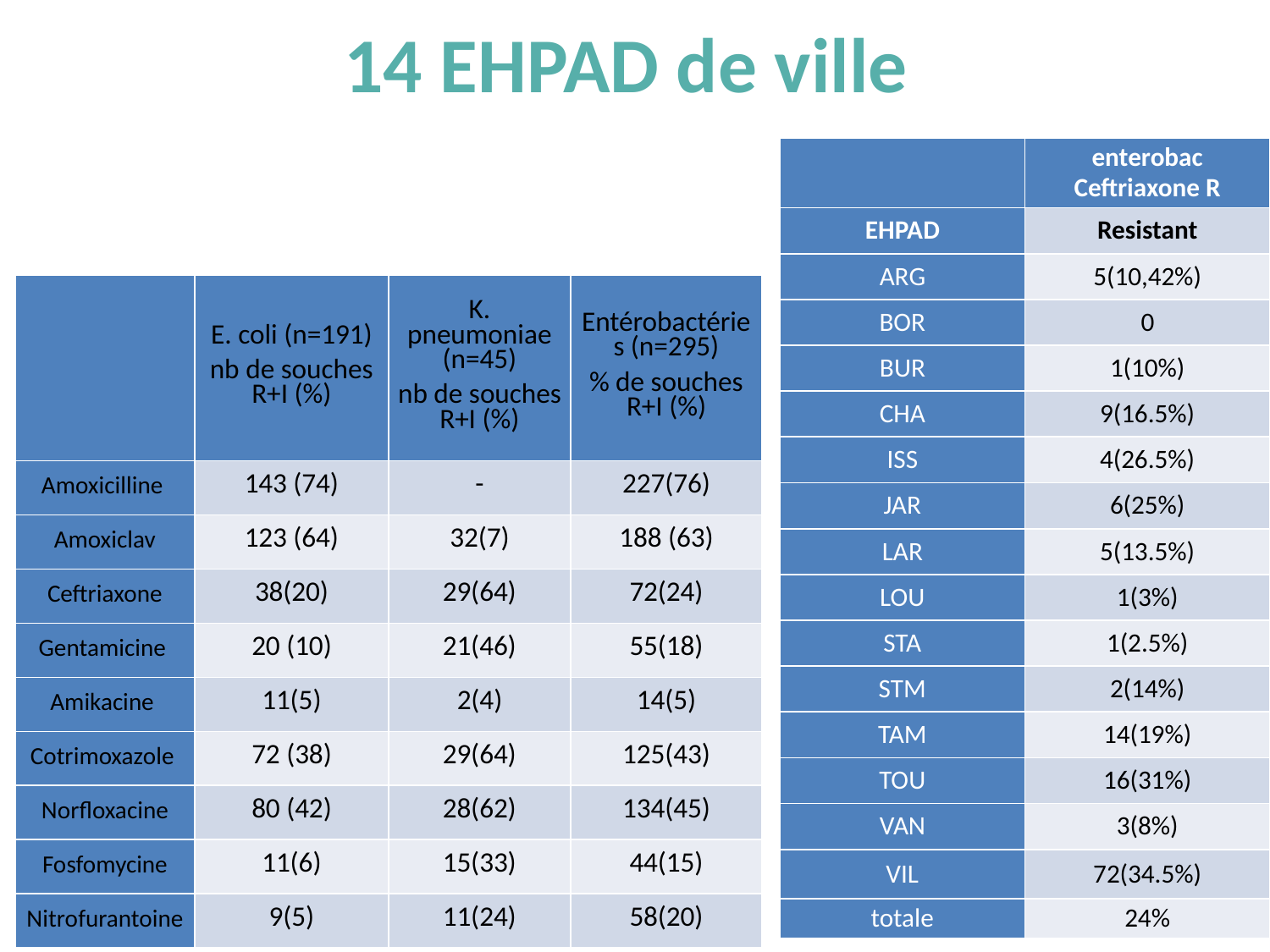

# 14 EHPAD de ville
|  | enterobac Ceftriaxone R |
| --- | --- |
| EHPAD | Resistant |
| ARG | 5(10,42%) |
| BOR | 0 |
| BUR | 1(10%) |
| CHA | 9(16.5%) |
| ISS | 4(26.5%) |
| JAR | 6(25%) |
| LAR | 5(13.5%) |
| LOU | 1(3%) |
| STA | 1(2.5%) |
| STM | 2(14%) |
| TAM | 14(19%) |
| TOU | 16(31%) |
| VAN | 3(8%) |
| VIL | 72(34.5%) |
| totale | 24% |
|  | E. coli (n=191) nb de souches R+I (%) | K. pneumoniae (n=45) nb de souches R+I (%) | Entérobactéries (n=295) % de souches R+I (%) |
| --- | --- | --- | --- |
| Amoxicilline | 143 (74) | - | 227(76) |
| Amoxiclav | 123 (64) | 32(7) | 188 (63) |
| Ceftriaxone | 38(20) | 29(64) | 72(24) |
| Gentamicine | 20 (10) | 21(46) | 55(18) |
| Amikacine | 11(5) | 2(4) | 14(5) |
| Cotrimoxazole | 72 (38) | 29(64) | 125(43) |
| Norfloxacine | 80 (42) | 28(62) | 134(45) |
| Fosfomycine | 11(6) | 15(33) | 44(15) |
| Nitrofurantoine | 9(5) | 11(24) | 58(20) |
45